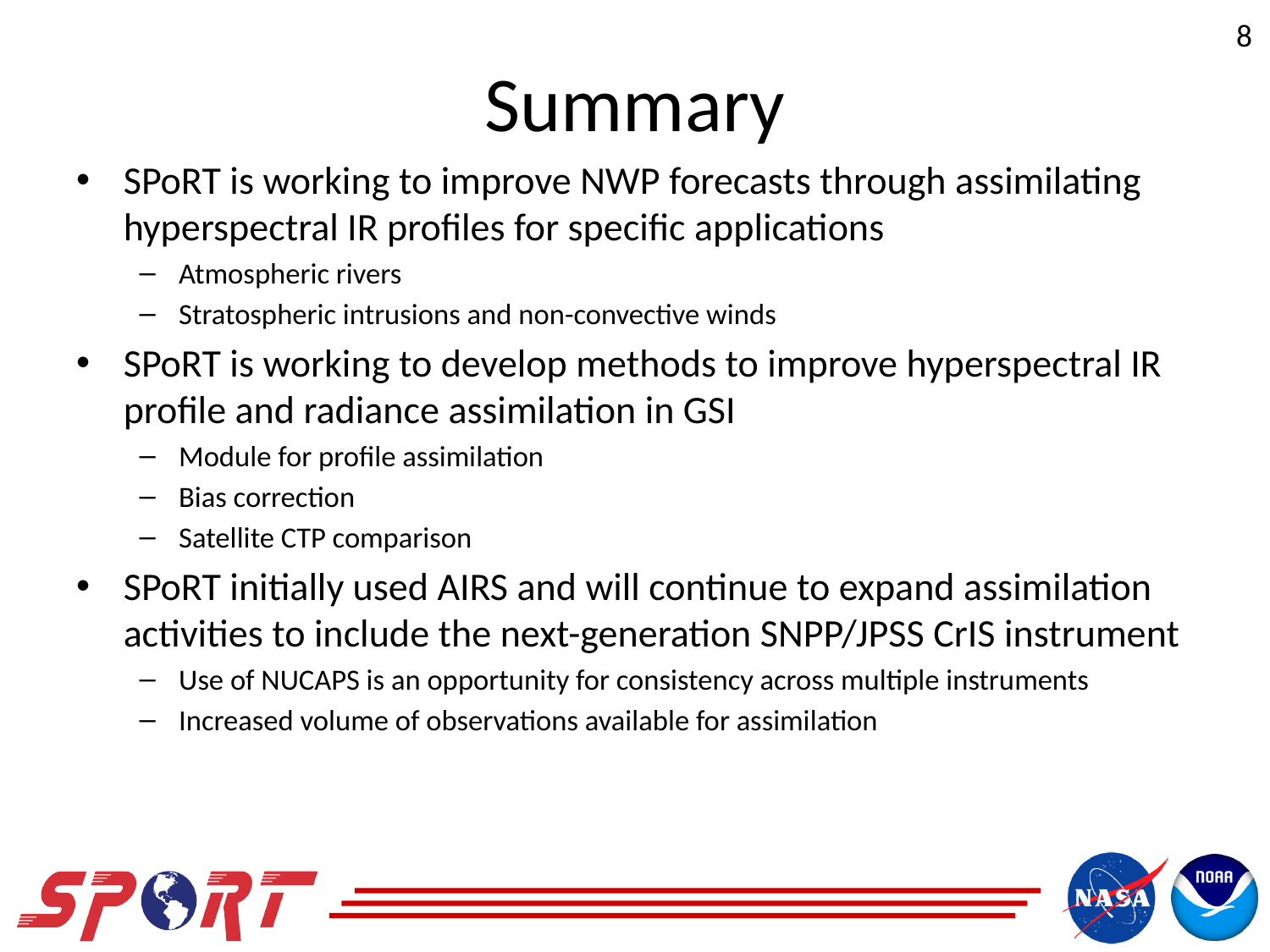

8
# Summary
SPoRT is working to improve NWP forecasts through assimilating hyperspectral IR profiles for specific applications
Atmospheric rivers
Stratospheric intrusions and non-convective winds
SPoRT is working to develop methods to improve hyperspectral IR profile and radiance assimilation in GSI
Module for profile assimilation
Bias correction
Satellite CTP comparison
SPoRT initially used AIRS and will continue to expand assimilation activities to include the next-generation SNPP/JPSS CrIS instrument
Use of NUCAPS is an opportunity for consistency across multiple instruments
Increased volume of observations available for assimilation